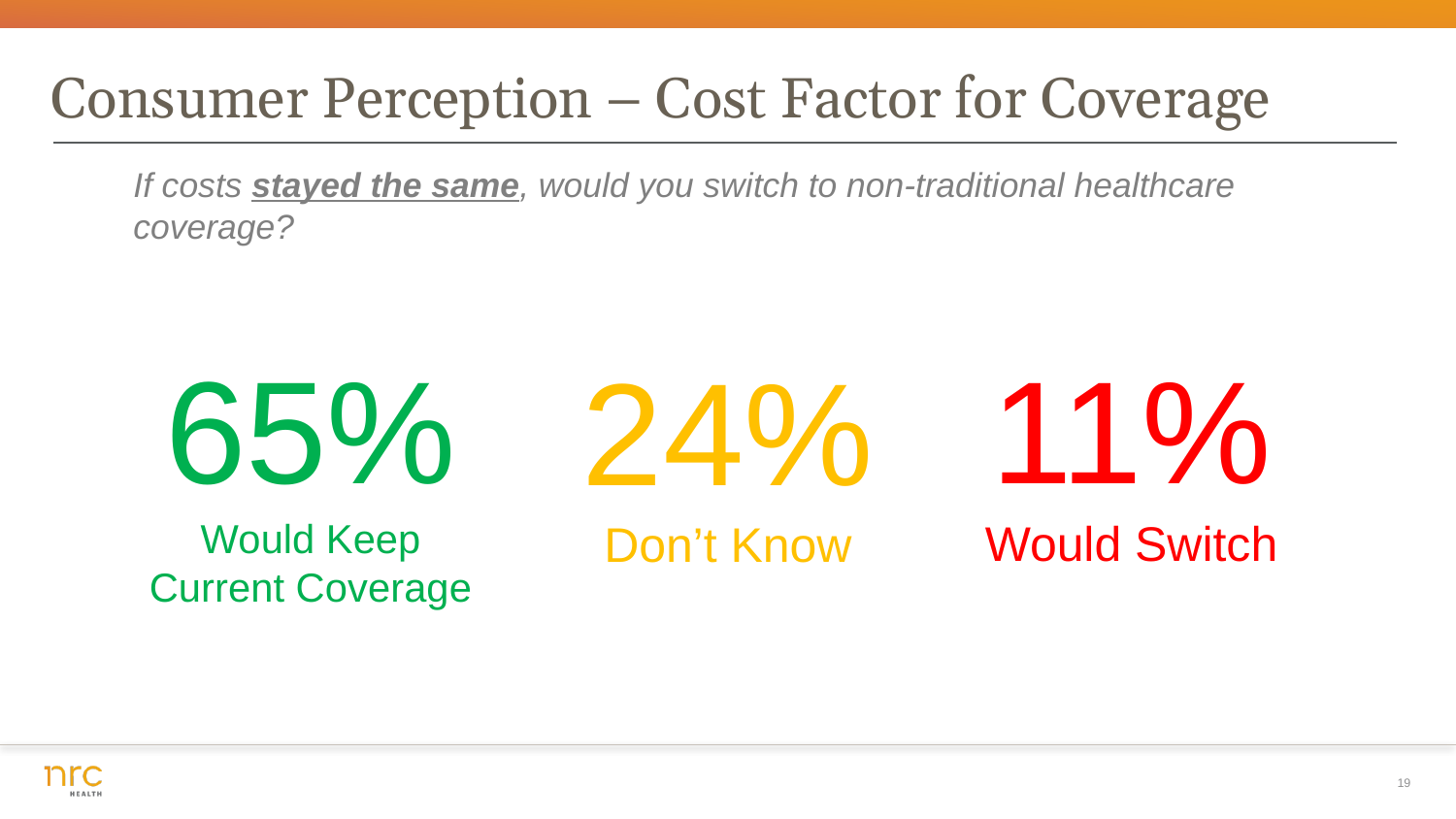

Consumer Perception – Cost Factor for Coverage
If costs stayed the same, would you switch to non-traditional healthcare coverage?

65%
Would Keep Current Coverage
11%
Would Switch
24%
Don’t Know

19